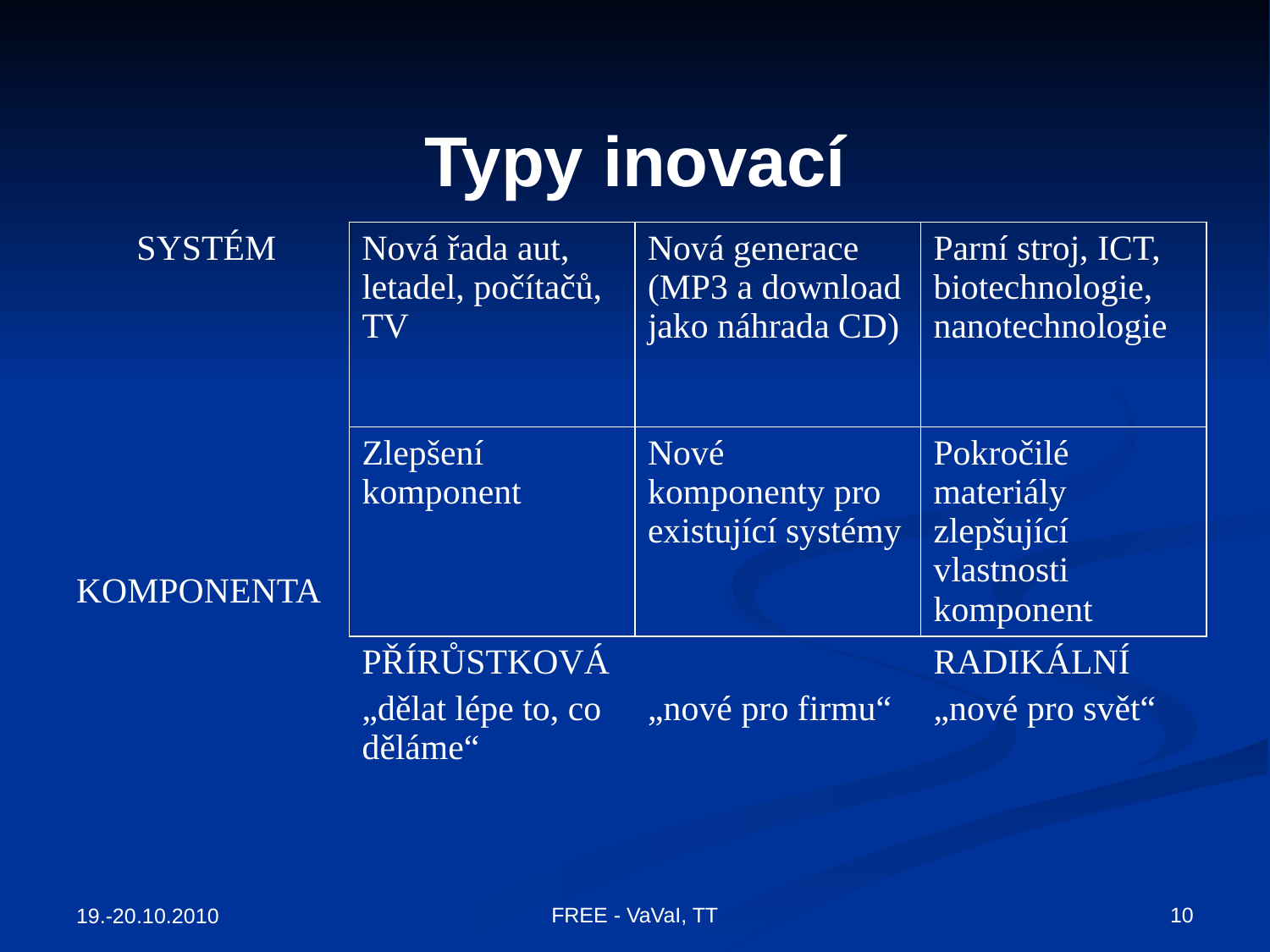

# Typy inovací
| SYSTÉM | Nová řada aut, letadel, počítačů, TV | Nová generace (MP3 a download jako náhrada CD) | Parní stroj, ICT, biotechnologie, nanotechnologie |
| --- | --- | --- | --- |
| KOMPONENTA | Zlepšení komponent | Nové komponenty pro existující systémy | Pokročilé materiály zlepšující vlastnosti komponent |
|  | PŘÍRŮSTKOVÁ „dělat lépe to, co děláme“ | „nové pro firmu“ | RADIKÁLNÍ „nové pro svět“ |
FREE - VaVaI, TT
10
19.-20.10.2010